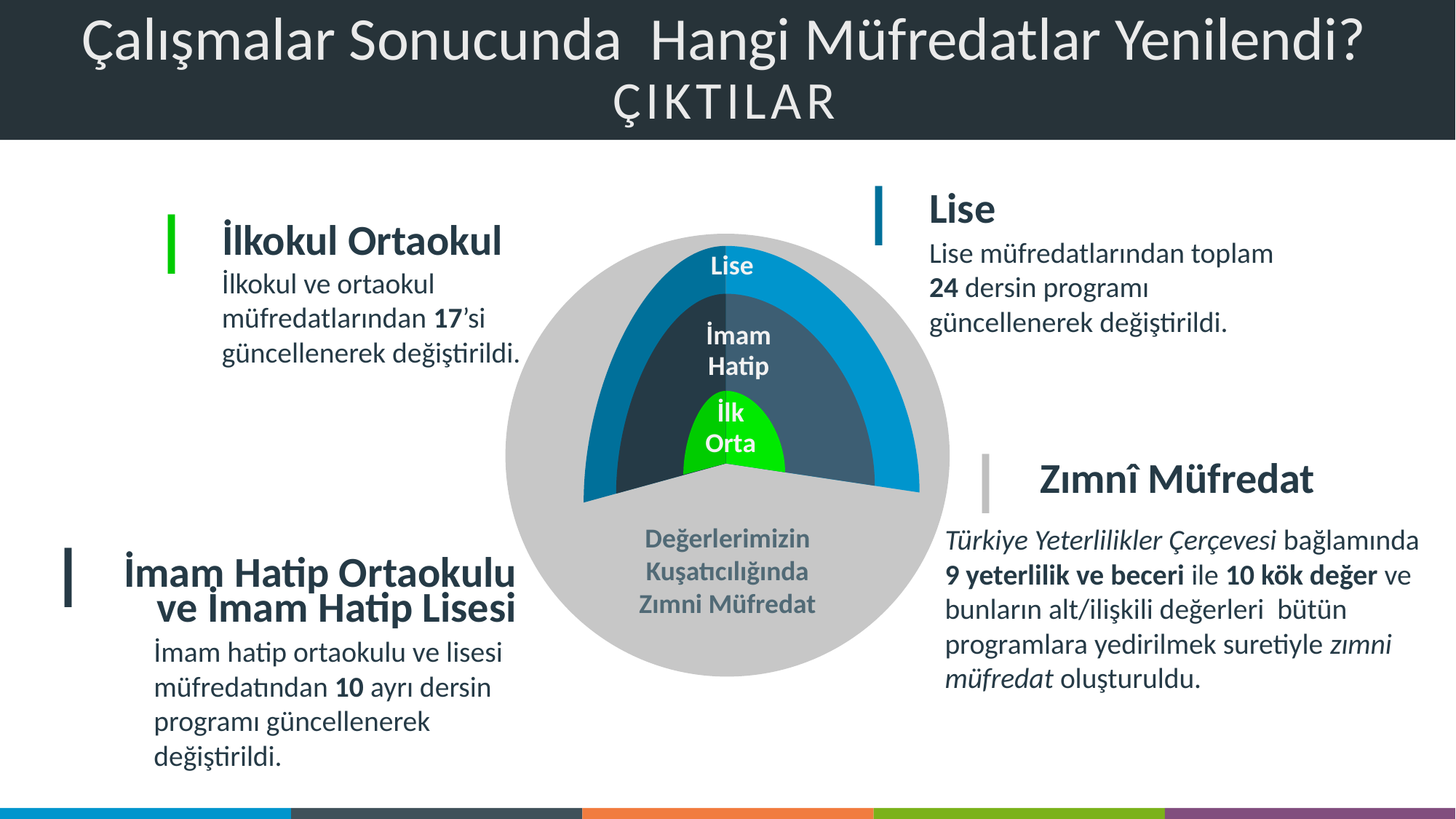

# Çalışmalar Sonucunda  Hangi Müfredatlar Yenilendi? ÇIKTILAR
l
l
Lise
İlkokul Ortaokul
Lise müfredatlarından toplam 24 dersin programı güncellenerek değiştirildi.

İlkokul ve ortaokul müfredatlarından 17’si güncellenerek değiştirildi.
Lise

İmam
Hatip

İlk
Orta
l
Zımnî Müfredat
Değerlerimizin Kuşatıcılığında Zımni Müfredat
Türkiye Yeterlilikler Çerçevesi bağlamında 9 yeterlilik ve beceri ile 10 kök değer ve bunların alt/ilişkili değerleri  bütün programlara yedirilmek suretiyle zımni müfredat oluşturuldu.
l

İmam Hatip Ortaokulu ve İmam Hatip Lisesi
İmam hatip ortaokulu ve lisesi müfredatından 10 ayrı dersin programı güncellenerek değiştirildi.
©MEB_TTKB